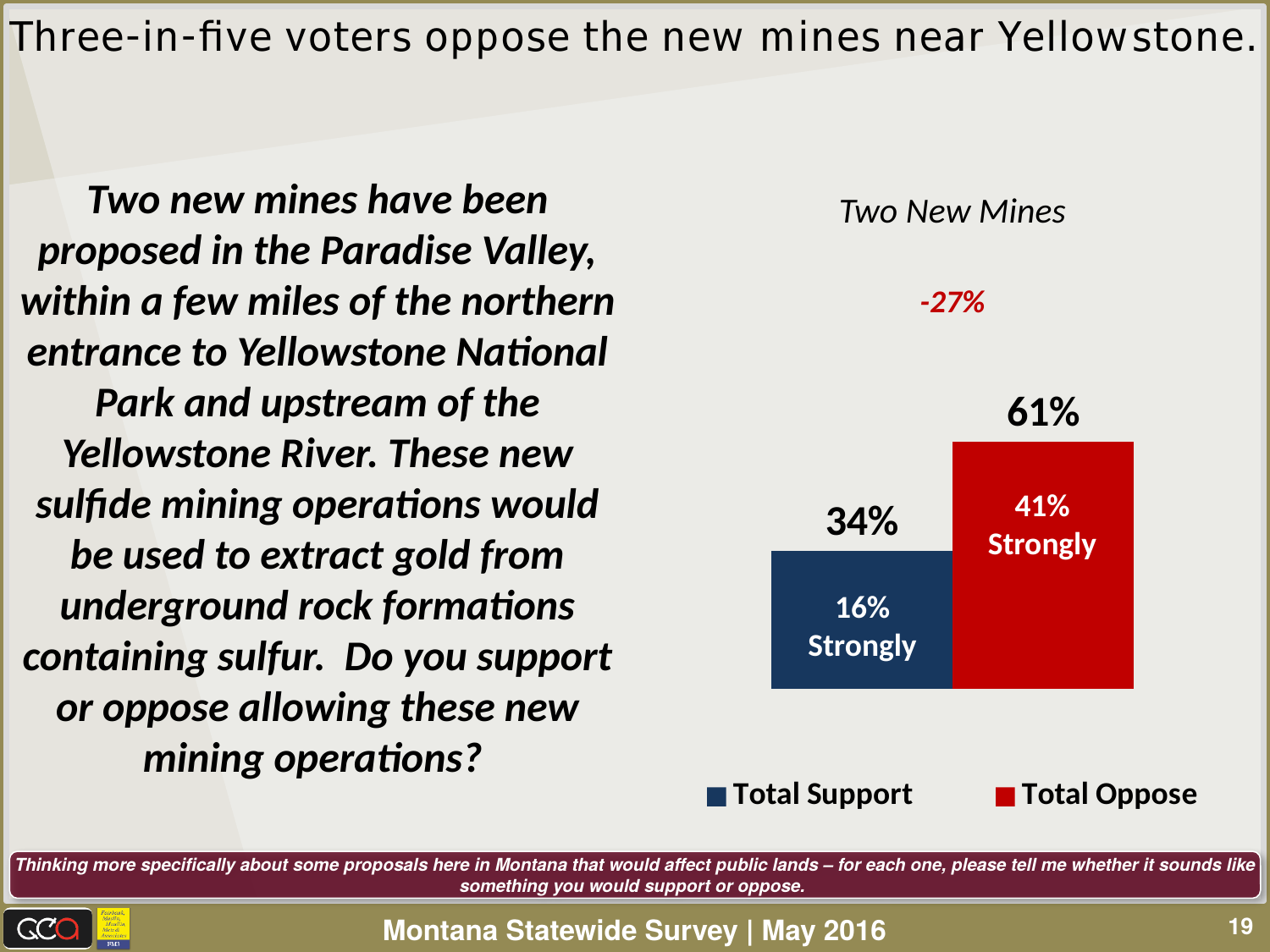

Three-in-five voters oppose the new mines near Yellowstone.

### Chart

| Category | Total Support | Total Oppose |
|---|---|---|
| Overall | 0.34 | 0.61 |
Two new mines have been proposed in the Paradise Valley, within a few miles of the northern entrance to Yellowstone National Park and upstream of the Yellowstone River. These new sulfide mining operations would be used to extract gold from underground rock formations containing sulfur.  Do you support or oppose allowing these new mining operations?
Two New Mines
-27%
41%
Strongly
16%
Strongly
Thinking more specifically about some proposals here in Montana that would affect public lands – for each one, please tell me whether it sounds like something you would support or oppose.